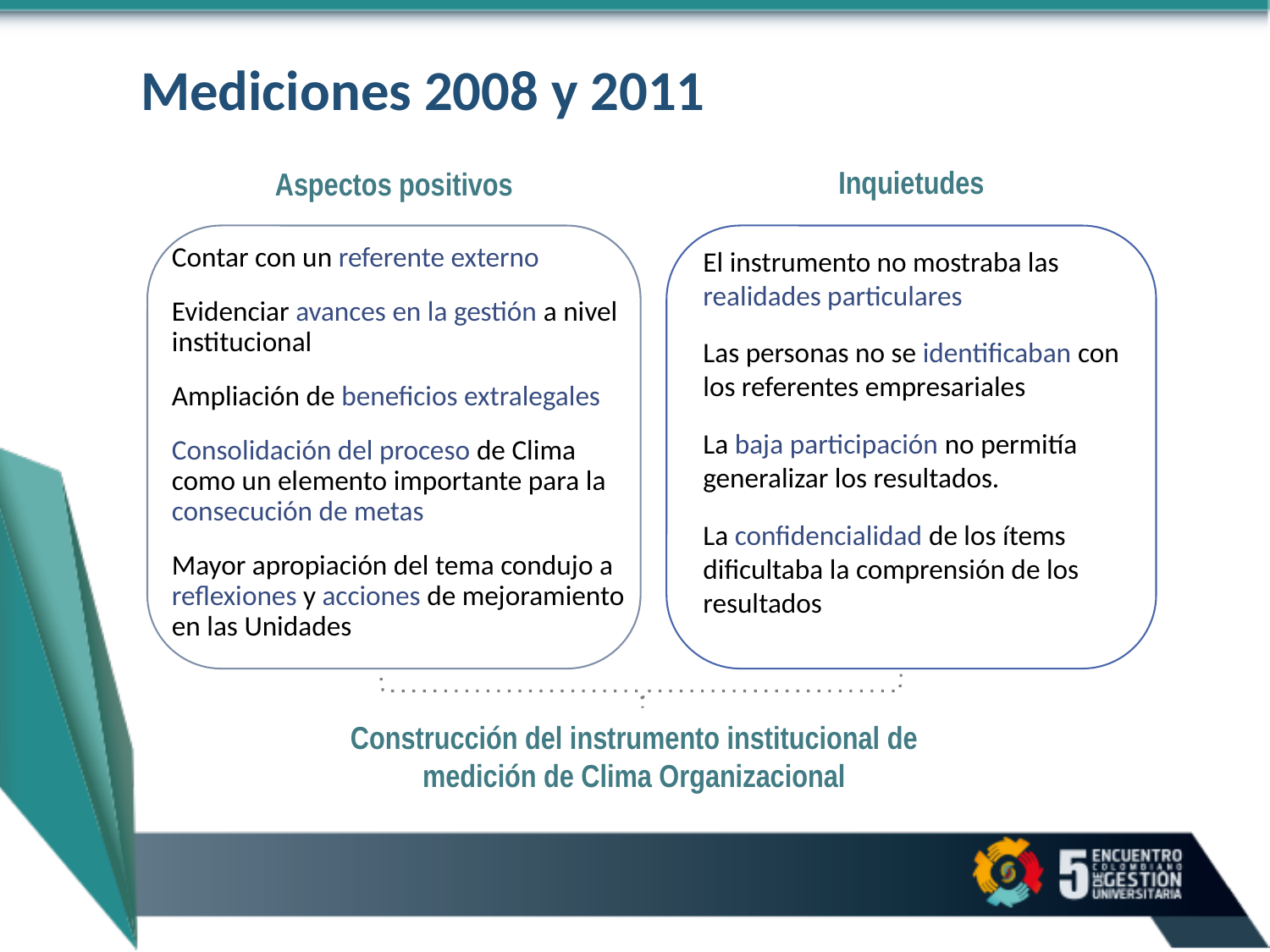

Mediciones 2008 y 2011
Inquietudes
Aspectos positivos
El instrumento no mostraba las realidades particulares
Las personas no se identificaban con los referentes empresariales
La baja participación no permitía generalizar los resultados.
La confidencialidad de los ítems dificultaba la comprensión de los resultados

Contar con un referente externo
Evidenciar avances en la gestión a nivel institucional
Ampliación de beneficios extralegales
Consolidación del proceso de Clima como un elemento importante para la consecución de metas
Mayor apropiación del tema condujo a reflexiones y acciones de mejoramiento en las Unidades

Construcción del instrumento institucional de medición de Clima Organizacional